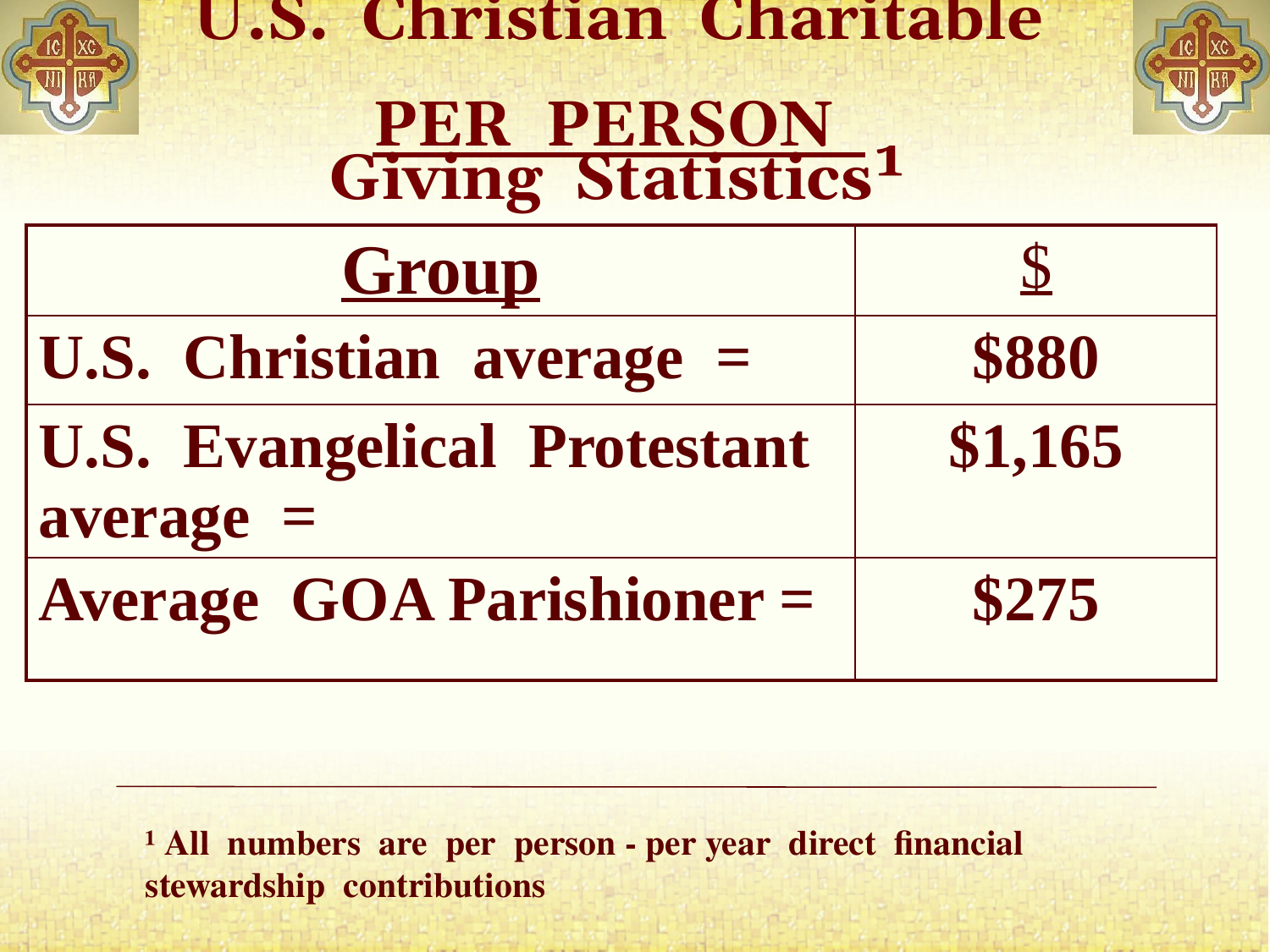

U.S.  Christian  Charitable
PER  PERSON
Giving  Statistics¹
| Group | $ |
| --- | --- |
| U.S. Christian average = | $880 |
| U.S. Evangelical Protestant average = | $1,165 |
| Average GOA Parishioner = | $275 |

¹ All  numbers  are  per  person - per year  direct  financial  stewardship  contributions